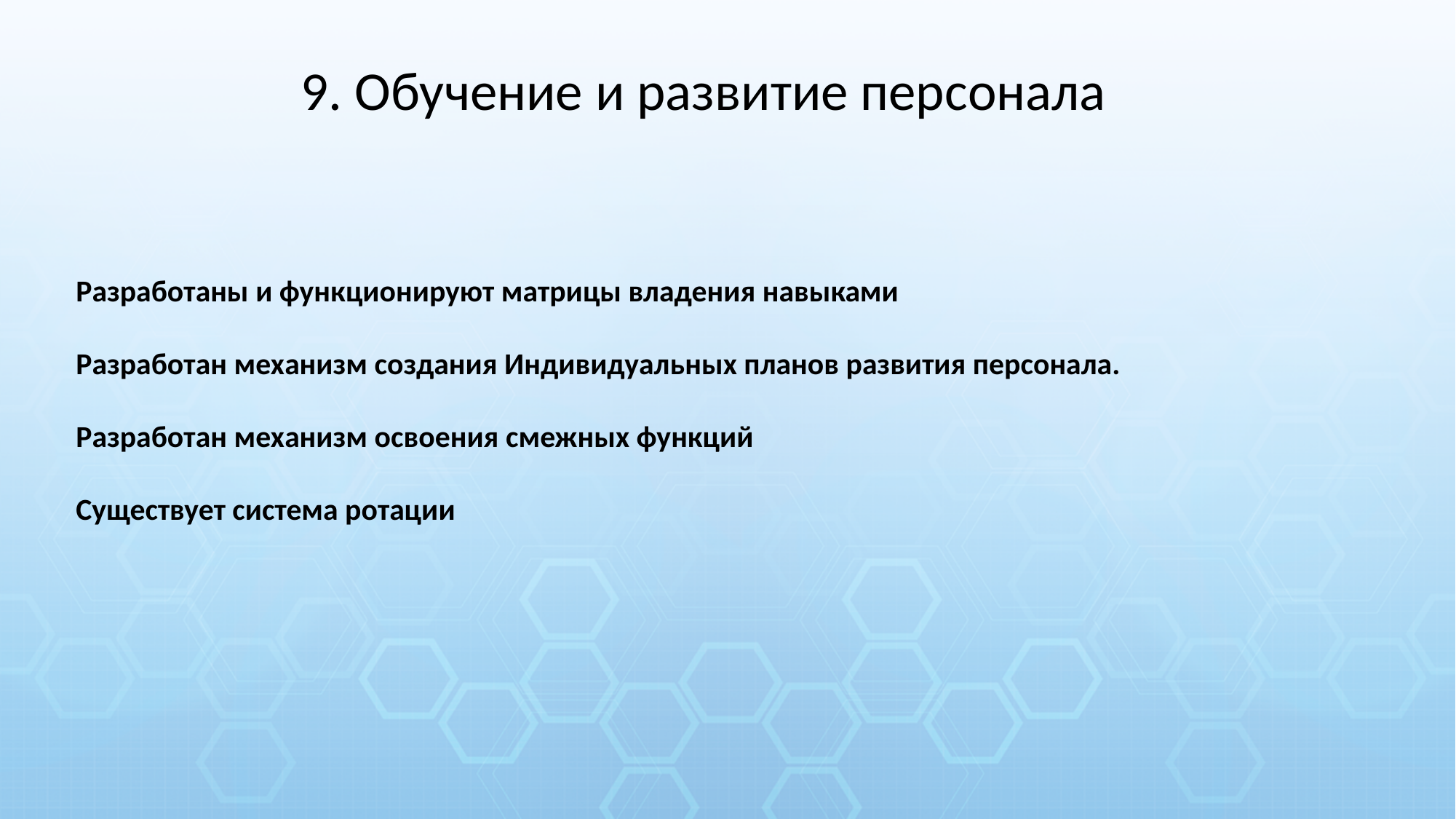

9. Обучение и развитие персонала

Разработаны и функционируют матрицы владения навыками

Разработан механизм создания Индивидуальных планов развития персонала.

Разработан механизм освоения смежных функций

Существует система ротации